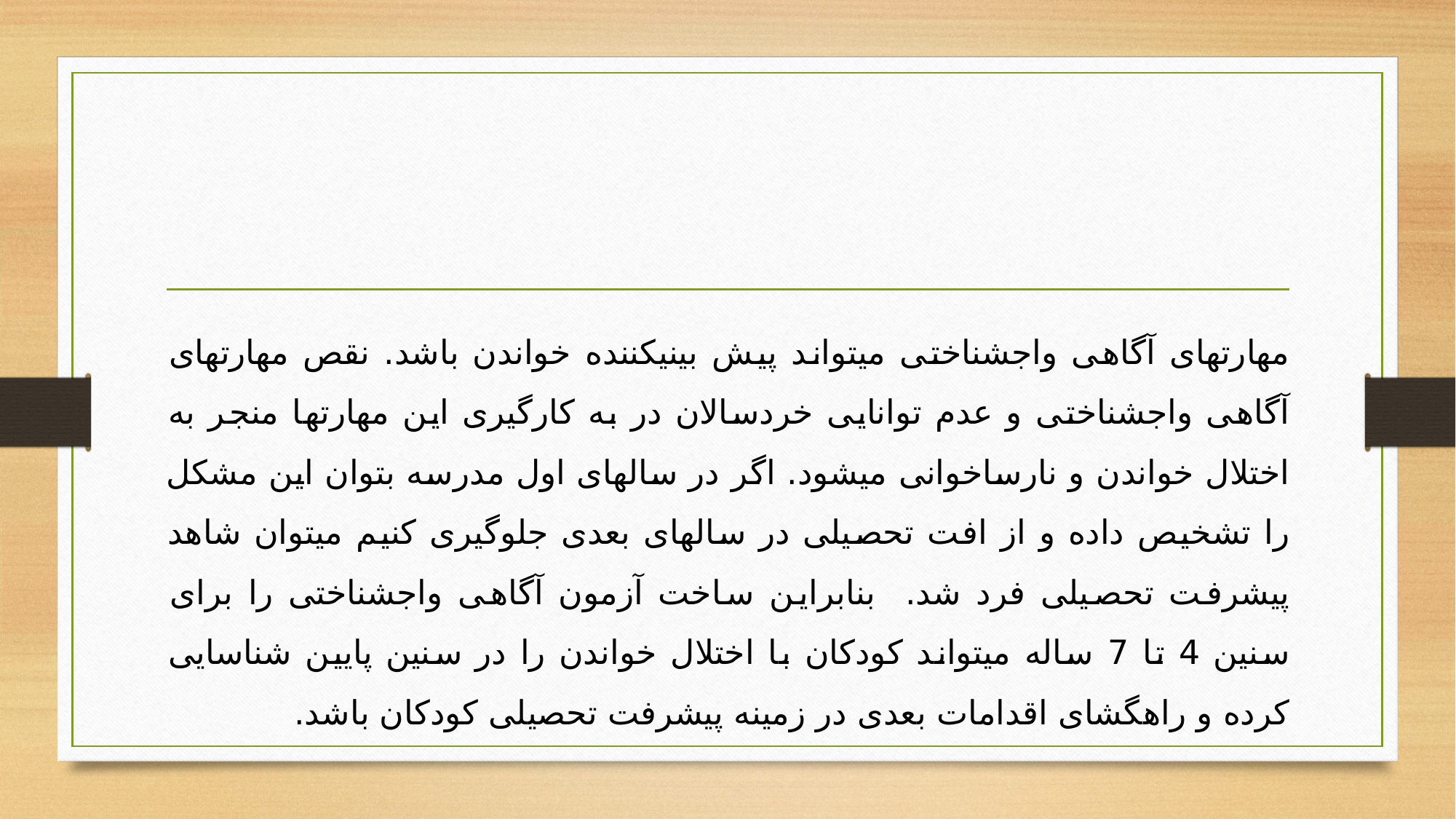

#
مهارت­های آگاهی واج­شناختی می­تواند پیش بینی­کننده خواندن باشد. نقص مهارت­های آگاهی واج­شناختی و عدم توانایی خردسالان در به کارگیری این مهارت­ها منجر به اختلال خواندن و نارساخوانی می­شود. اگر در سال­های اول مدرسه بتوان این مشکل را تشخیص داده و از افت تحصیلی در سال­های بعدی جلوگیری کنیم می­توان شاهد پیشرفت تحصیلی فرد شد.  بنابراین ساخت آزمون آگاهی واج­شناختی را برای سنین 4 تا 7 ساله می­تواند کودکان با اختلال خواندن را در سنین پایین شناسایی کرده و راه­گشای اقدامات بعدی در زمینه پیشرفت تحصیلی کودکان باشد.